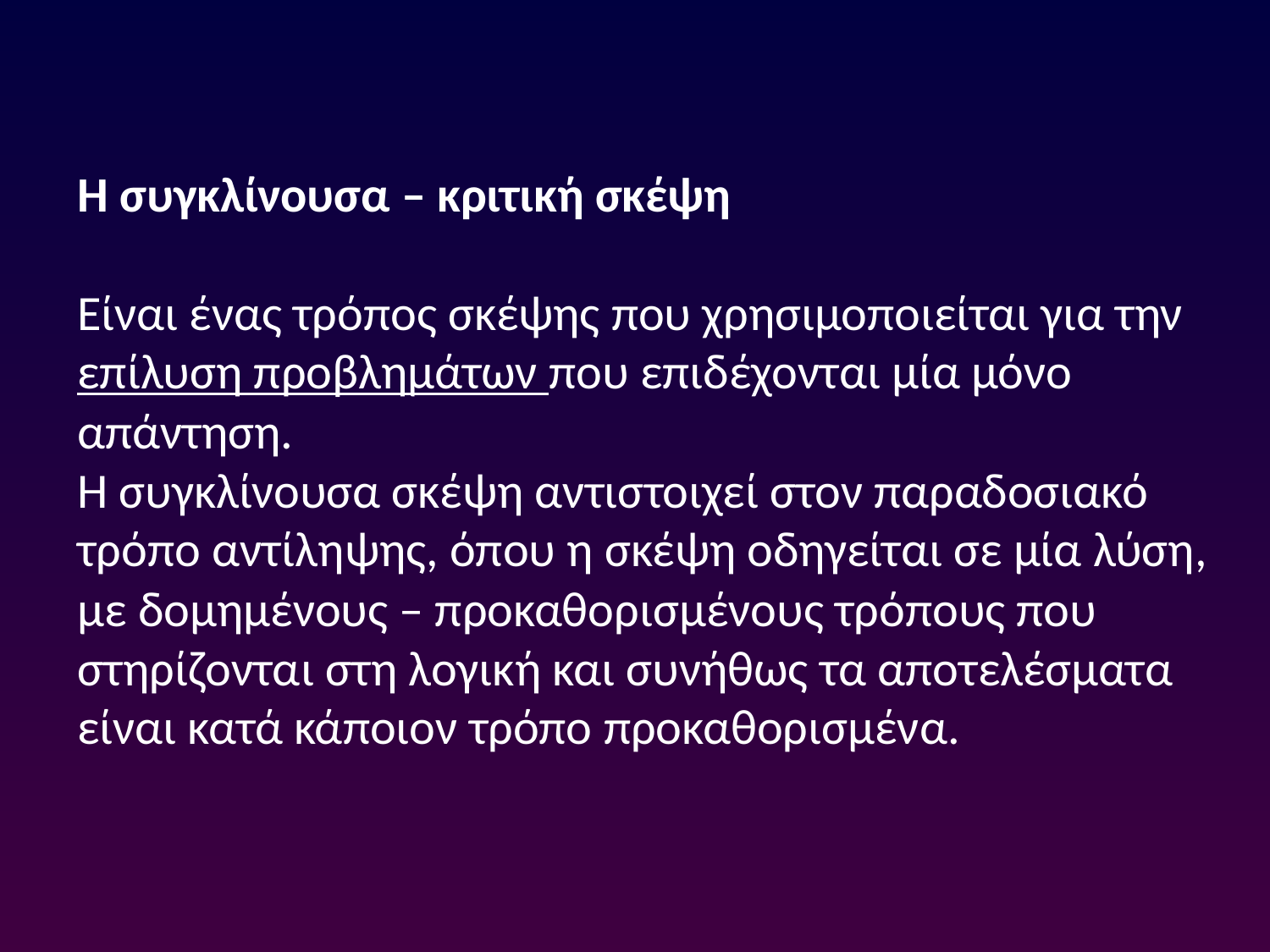

Η συγκλίνουσα – κριτική σκέψη
Είναι ένας τρόπος σκέψης που χρησιμοποιείται για την επίλυση προβλημάτων που επιδέχονται μία μόνο απάντηση.
Η συγκλίνουσα σκέψη αντιστοιχεί στον παραδοσιακό τρόπο αντίληψης, όπου η σκέψη οδηγείται σε μία λύση, με δομημένους – προκαθορισμένους τρόπους που στηρίζονται στη λογική και συνήθως τα αποτελέσματα είναι κατά κάποιον τρόπο προκαθορισμένα.